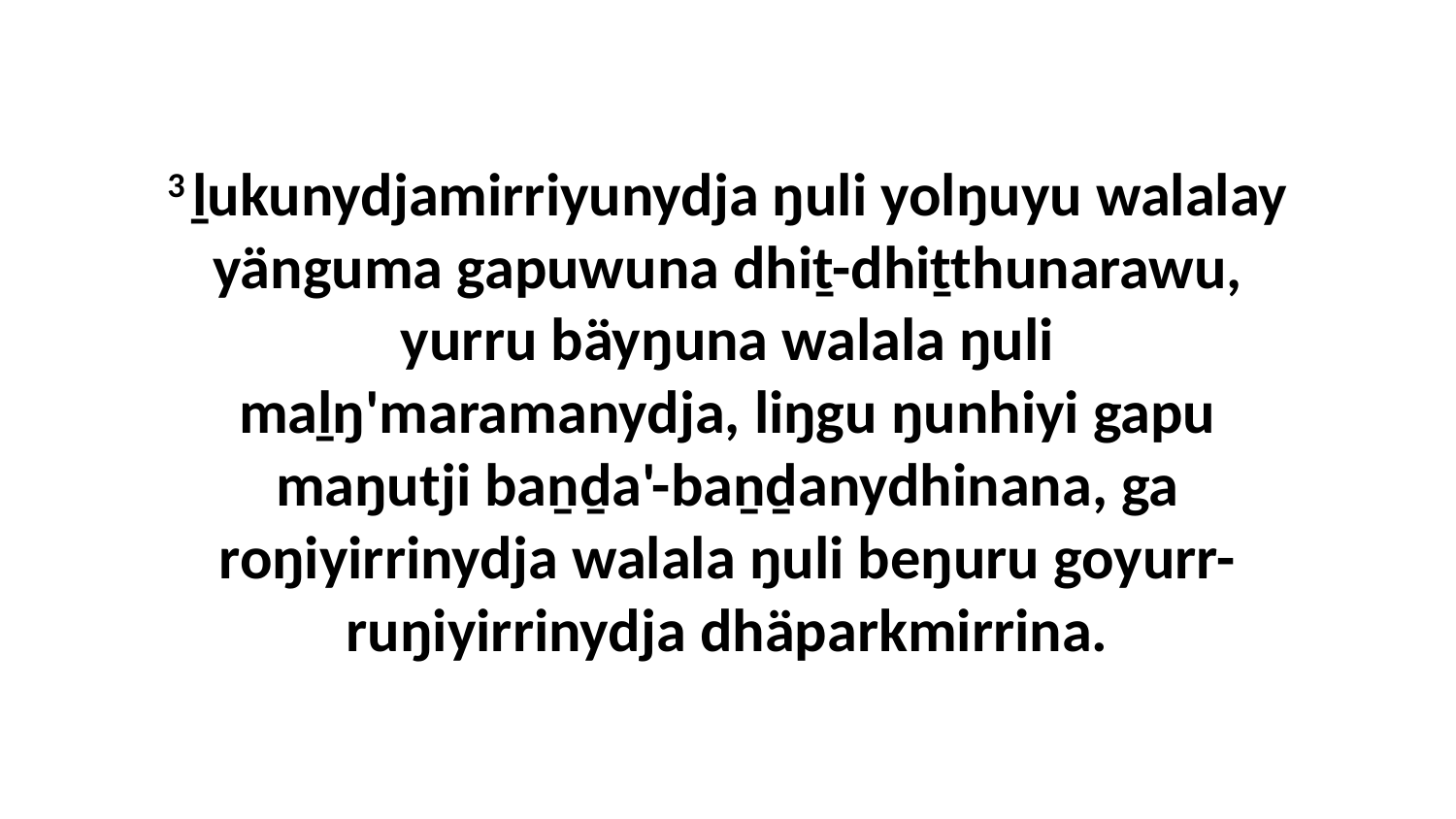

3 ḻukunydjamirriyunydja ŋuli yolŋuyu walalay yänguma gapuwuna dhiṯ-dhiṯthunarawu, yurru bäyŋuna walala ŋuli maḻŋ'maramanydja, liŋgu ŋunhiyi gapu maŋutji baṉḏa'-baṉḏanydhinana, ga roŋiyirrinydja walala ŋuli beŋuru goyurr-ruŋiyirrinydja dhäparkmirrina.